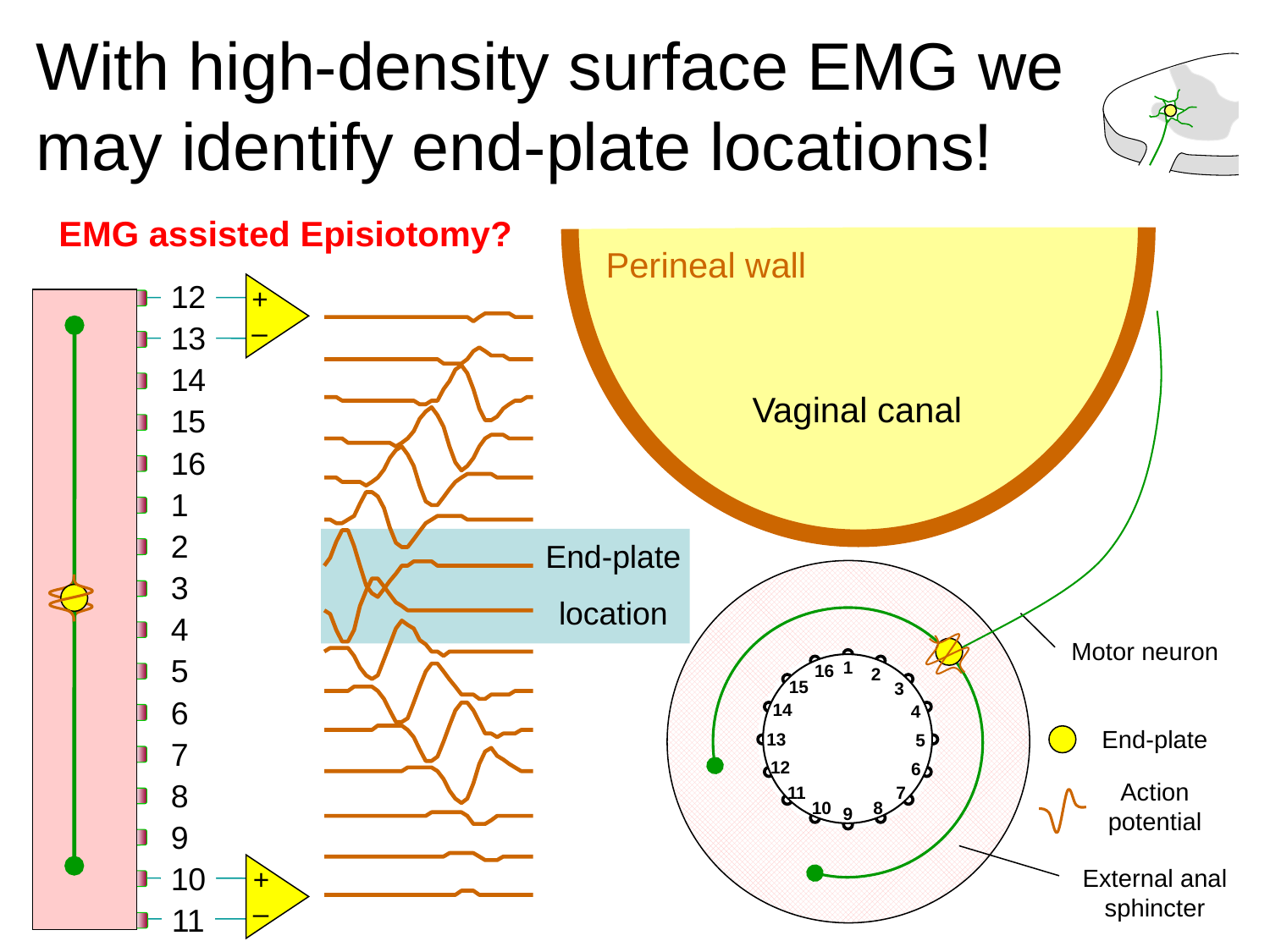

With high-density surface EMG we may identify end-plate locations!

EMG assisted Episiotomy?

Perineal wall
Vaginal canal
+
–
12

13

14

15

16

1

End-plate location
2

3

4

Motor neuron

1
16
2
15
3
14
4
13
5
12
6
7
11
10
8
9
5

6

End-plate

7

8
Action potential

9

+
–
10
External anal sphincter

11